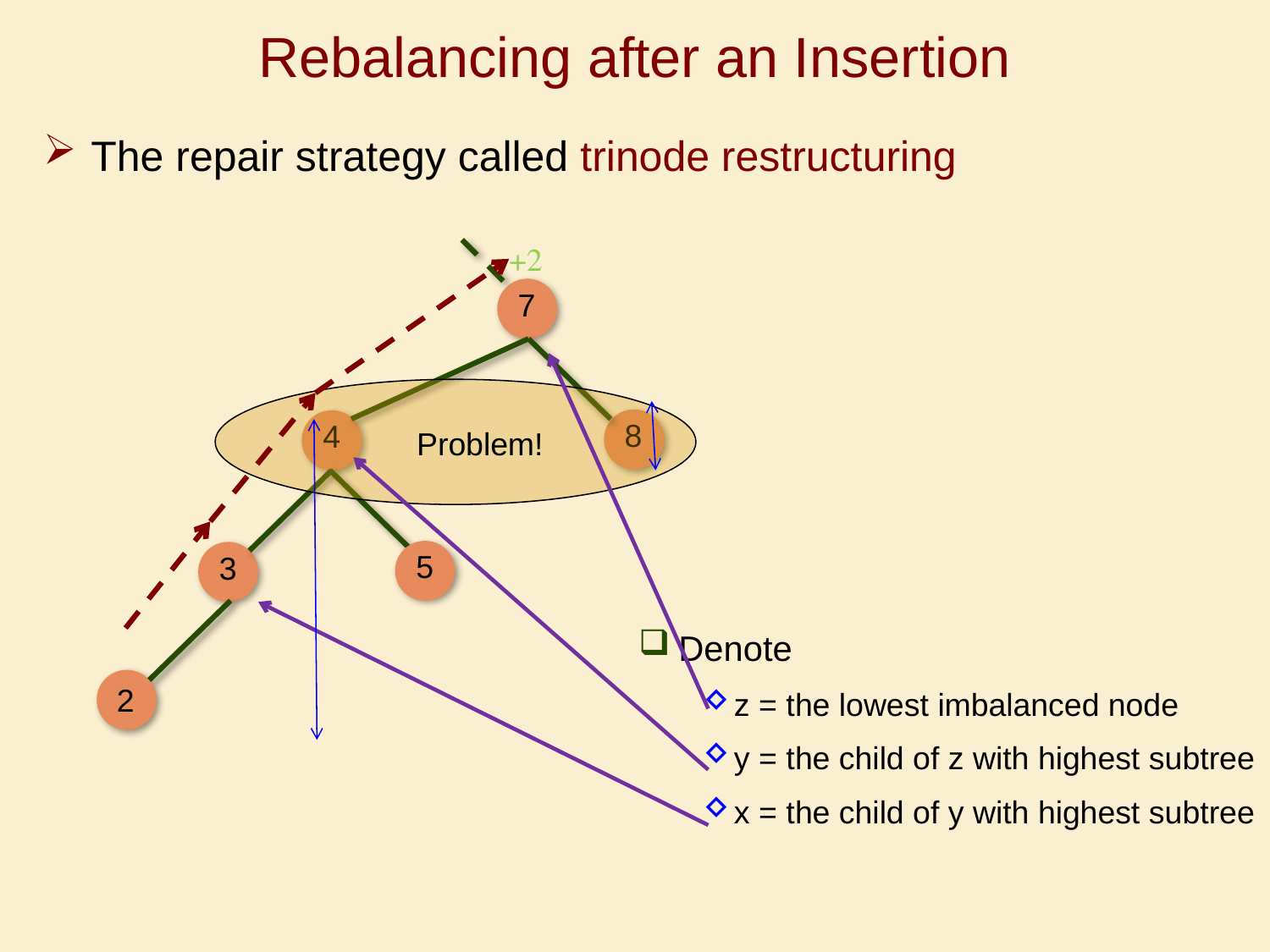

# Rebalancing after an Insertion
The repair strategy called trinode restructuring
+2

7

Problem!

8

4

5

3

Denote
z = the lowest imbalanced node
y = the child of z with highest subtree
x = the child of y with highest subtree

2